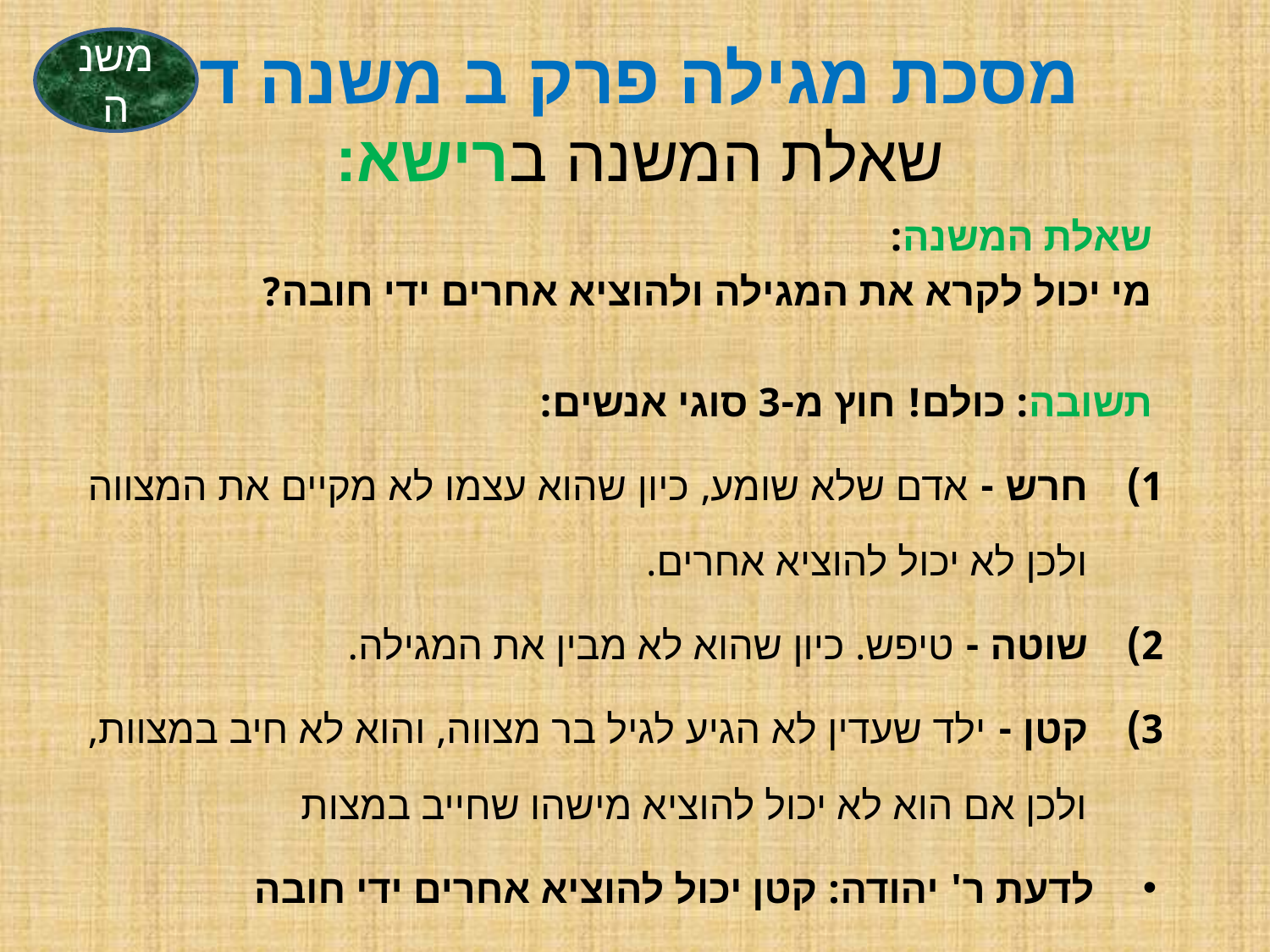

מסכת מגילה פרק ב משנה ד
שאלת המשנה ברישא:
משנה
שאלת המשנה:
מי יכול לקרא את המגילה ולהוציא אחרים ידי חובה?

תשובה: כולם! חוץ מ-3 סוגי אנשים:
חרש - אדם שלא שומע, כיון שהוא עצמו לא מקיים את המצווה ולכן לא יכול להוציא אחרים.
שוטה - טיפש. כיון שהוא לא מבין את המגילה.
קטן - ילד שעדין לא הגיע לגיל בר מצווה, והוא לא חיב במצוות, ולכן אם הוא לא יכול להוציא מישהו שחייב במצות
לדעת ר' יהודה: קטן יכול להוציא אחרים ידי חובה